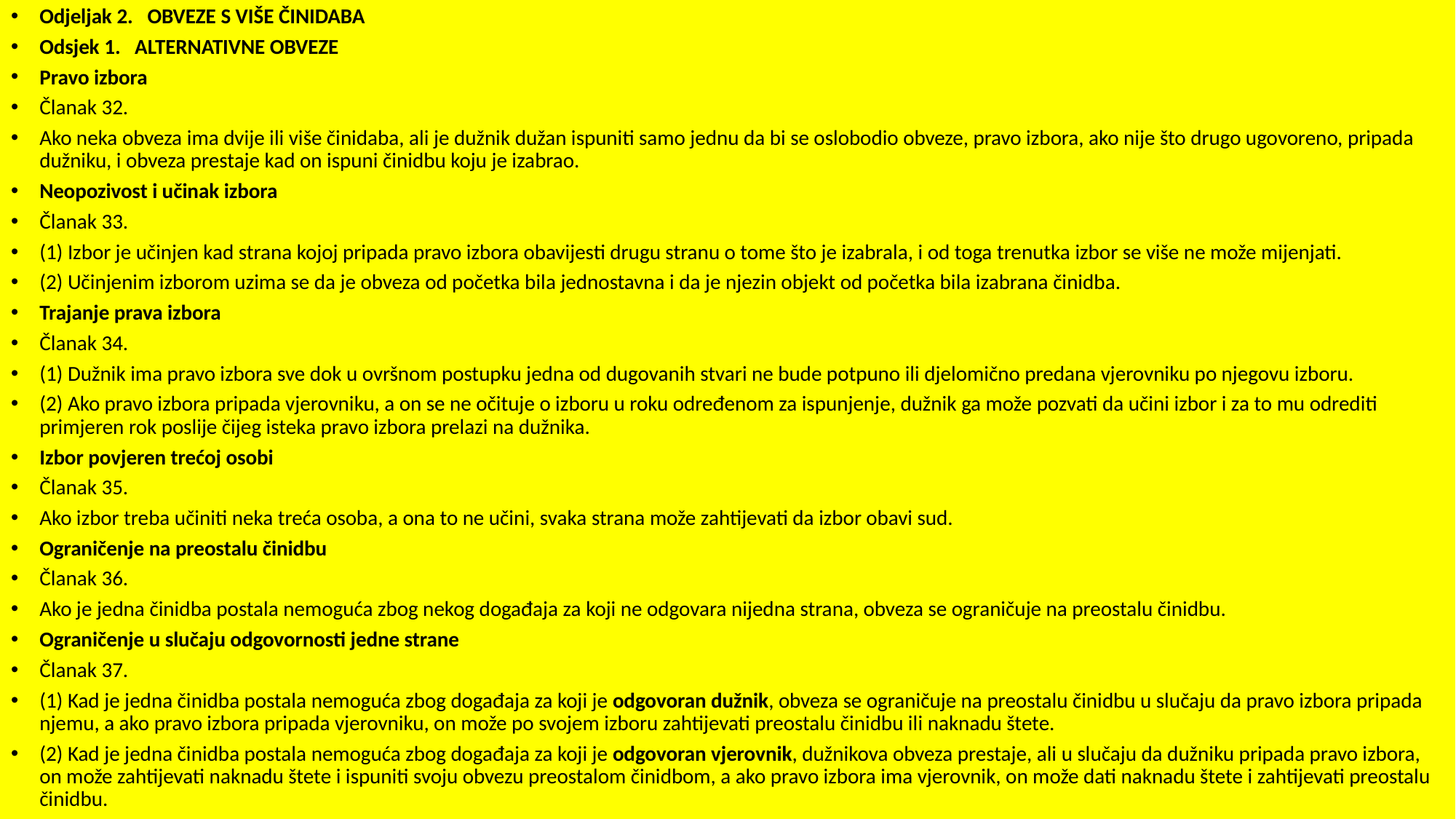

Odjeljak 2.   OBVEZE S VIŠE ČINIDABA
Odsjek 1.   ALTERNATIVNE OBVEZE
Pravo izbora
Članak 32.
Ako neka obveza ima dvije ili više činidaba, ali je dužnik dužan ispuniti samo jednu da bi se oslobodio obveze, pravo izbora, ako nije što drugo ugovoreno, pripada dužniku, i obveza prestaje kad on ispuni činidbu koju je izabrao.
Neopozivost i učinak izbora
Članak 33.
(1) Izbor je učinjen kad strana kojoj pripada pravo izbora obavijesti drugu stranu o tome što je izabrala, i od toga trenutka izbor se više ne može mijenjati.
(2) Učinjenim izborom uzima se da je obveza od početka bila jednostavna i da je njezin objekt od početka bila izabrana činidba.
Trajanje prava izbora
Članak 34.
(1) Dužnik ima pravo izbora sve dok u ovršnom postupku jedna od dugovanih stvari ne bude potpuno ili djelomično predana vjerovniku po njegovu izboru.
(2) Ako pravo izbora pripada vjerovniku, a on se ne očituje o izboru u roku određenom za ispunjenje, dužnik ga može pozvati da učini izbor i za to mu odrediti primjeren rok poslije čijeg isteka pravo izbora prelazi na dužnika.
Izbor povjeren trećoj osobi
Članak 35.
Ako izbor treba učiniti neka treća osoba, a ona to ne učini, svaka strana može zahtijevati da izbor obavi sud.
Ograničenje na preostalu činidbu
Članak 36.
Ako je jedna činidba postala nemoguća zbog nekog događaja za koji ne odgovara nijedna strana, obveza se ograničuje na preostalu činidbu.
Ograničenje u slučaju odgovornosti jedne strane
Članak 37.
(1) Kad je jedna činidba postala nemoguća zbog događaja za koji je odgovoran dužnik, obveza se ograničuje na preostalu činidbu u slučaju da pravo izbora pripada njemu, a ako pravo izbora pripada vjerovniku, on može po svojem izboru zahtijevati preostalu činidbu ili naknadu štete.
(2) Kad je jedna činidba postala nemoguća zbog događaja za koji je odgovoran vjerovnik, dužnikova obveza prestaje, ali u slučaju da dužniku pripada pravo izbora, on može zahtijevati naknadu štete i ispuniti svoju obvezu preostalom činidbom, a ako pravo izbora ima vjerovnik, on može dati naknadu štete i zahtijevati preostalu činidbu.